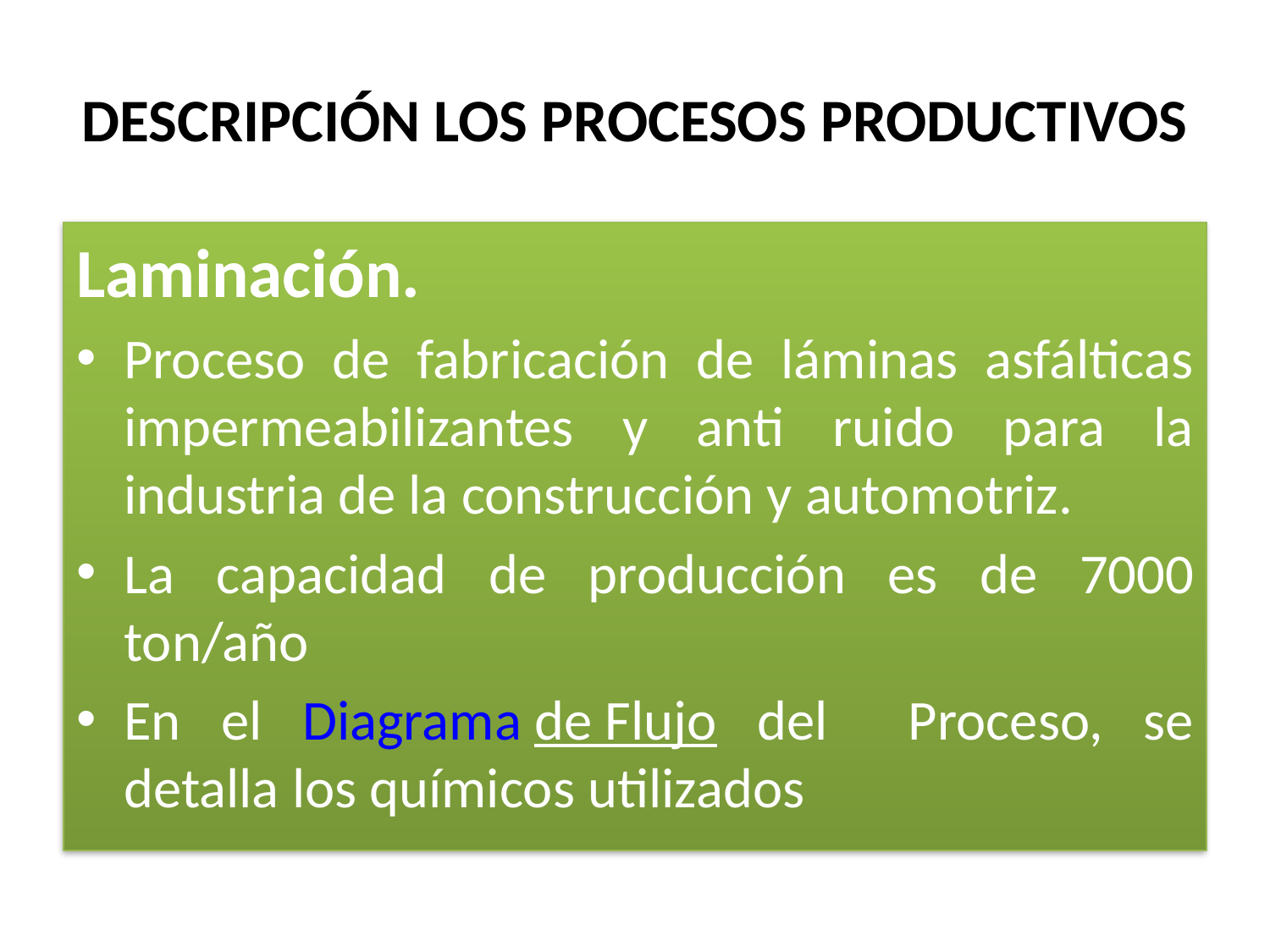

# DESCRIPCIÓN LOS PROCESOS PRODUCTIVOS
Laminación.
Proceso de fabricación de láminas asfálticas impermeabilizantes y anti ruido para la industria de la construcción y automotriz.
La capacidad de producción es de 7000 ton/año
En el Diagrama de Flujo del  Proceso, se detalla los químicos utilizados